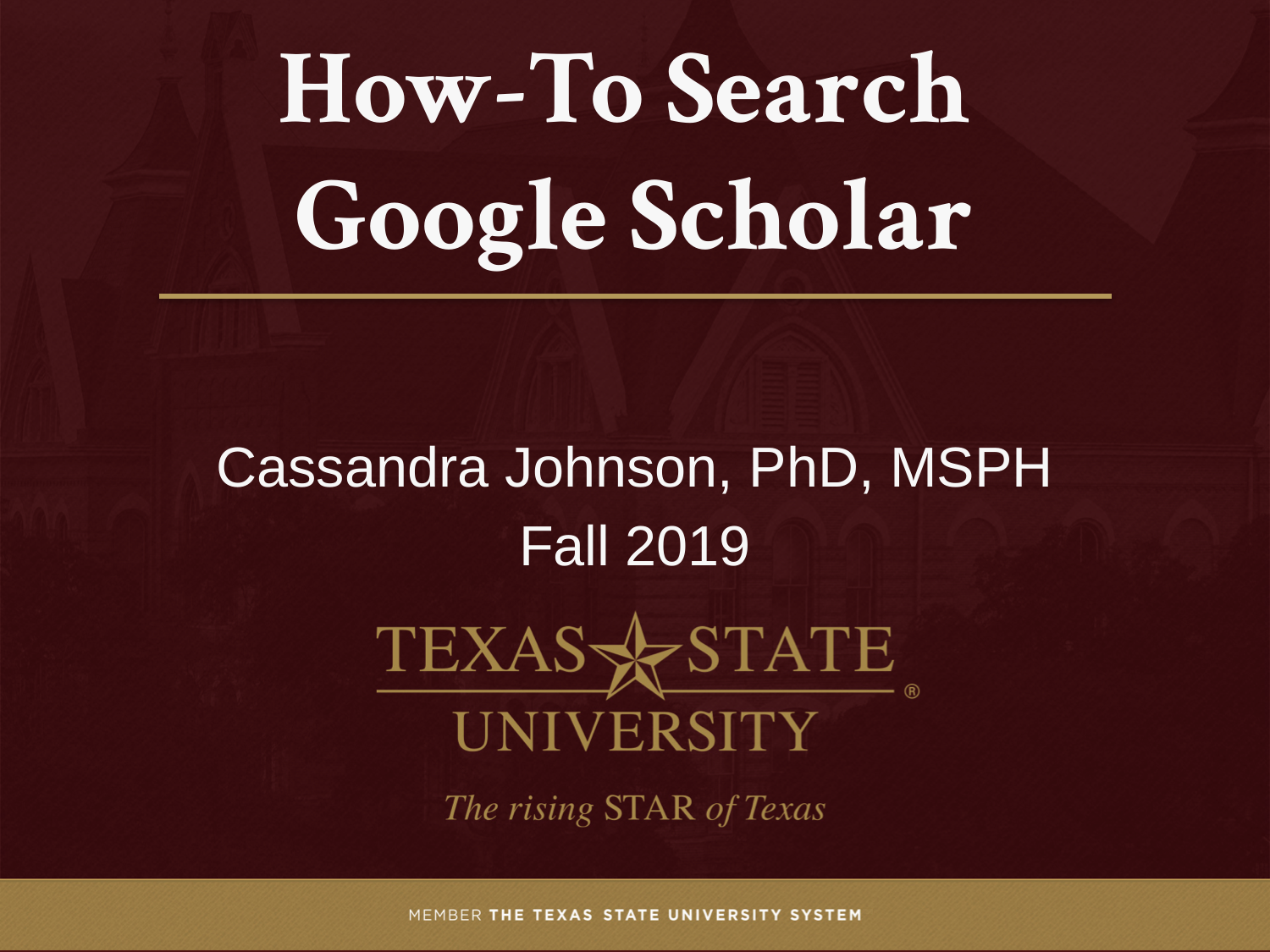

How-To Search
Google Scholar

Cassandra Johnson, PhD, MSPH
Fall 2019